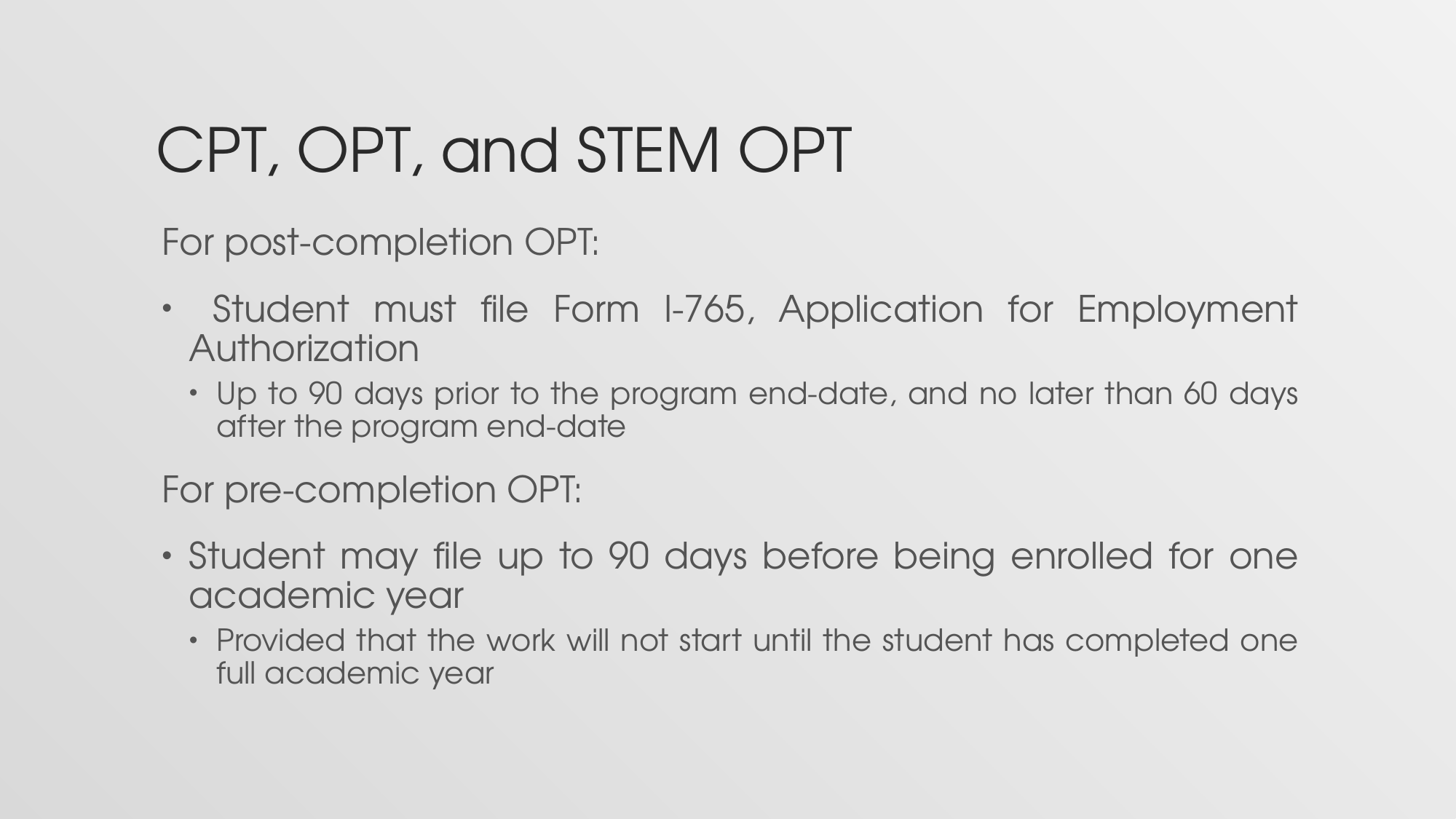

# CPT, OPT, and stem opt
For post-completion OPT:
 Student must file Form I-765, Application for Employment Authorization
Up to 90 days prior to the program end-date, and no later than 60 days after the program end-date
For pre-completion OPT:
Student may file up to 90 days before being enrolled for one academic year
Provided that the work will not start until the student has completed one full academic year